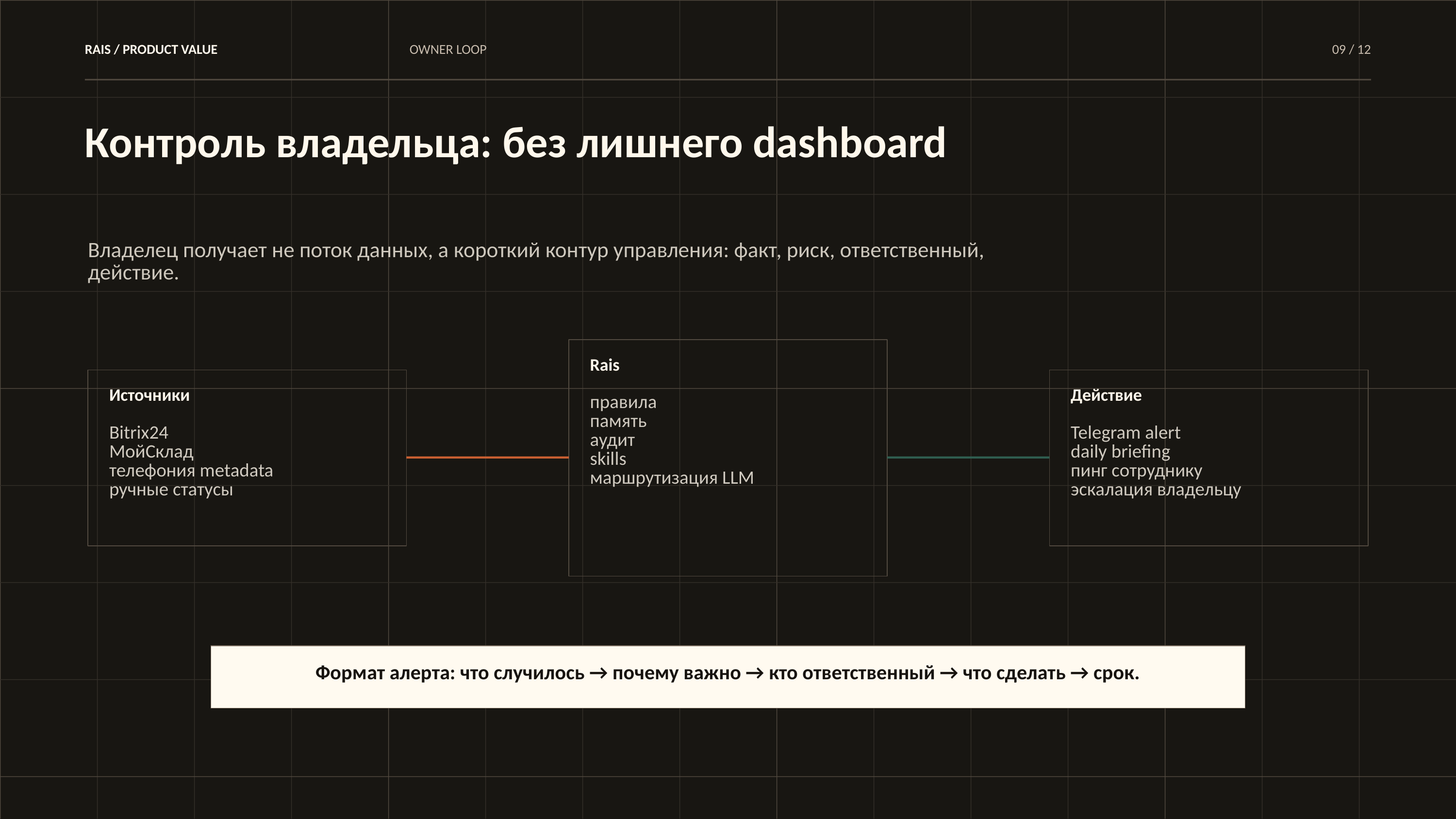

RAIS / PRODUCT VALUE
OWNER LOOP
09 / 12

Контроль владельца: без лишнего dashboard

Владелец получает не поток данных, а короткий контур управления: факт, риск, ответственный, действие.

Rais

Источники
Действие
правила
память
аудит
skills
маршрутизация LLM
Bitrix24
МойСклад
телефония metadata
ручные статусы
Telegram alert
daily briefing
пинг сотруднику
эскалация владельцу

Формат алерта: что случилось → почему важно → кто ответственный → что сделать → срок.